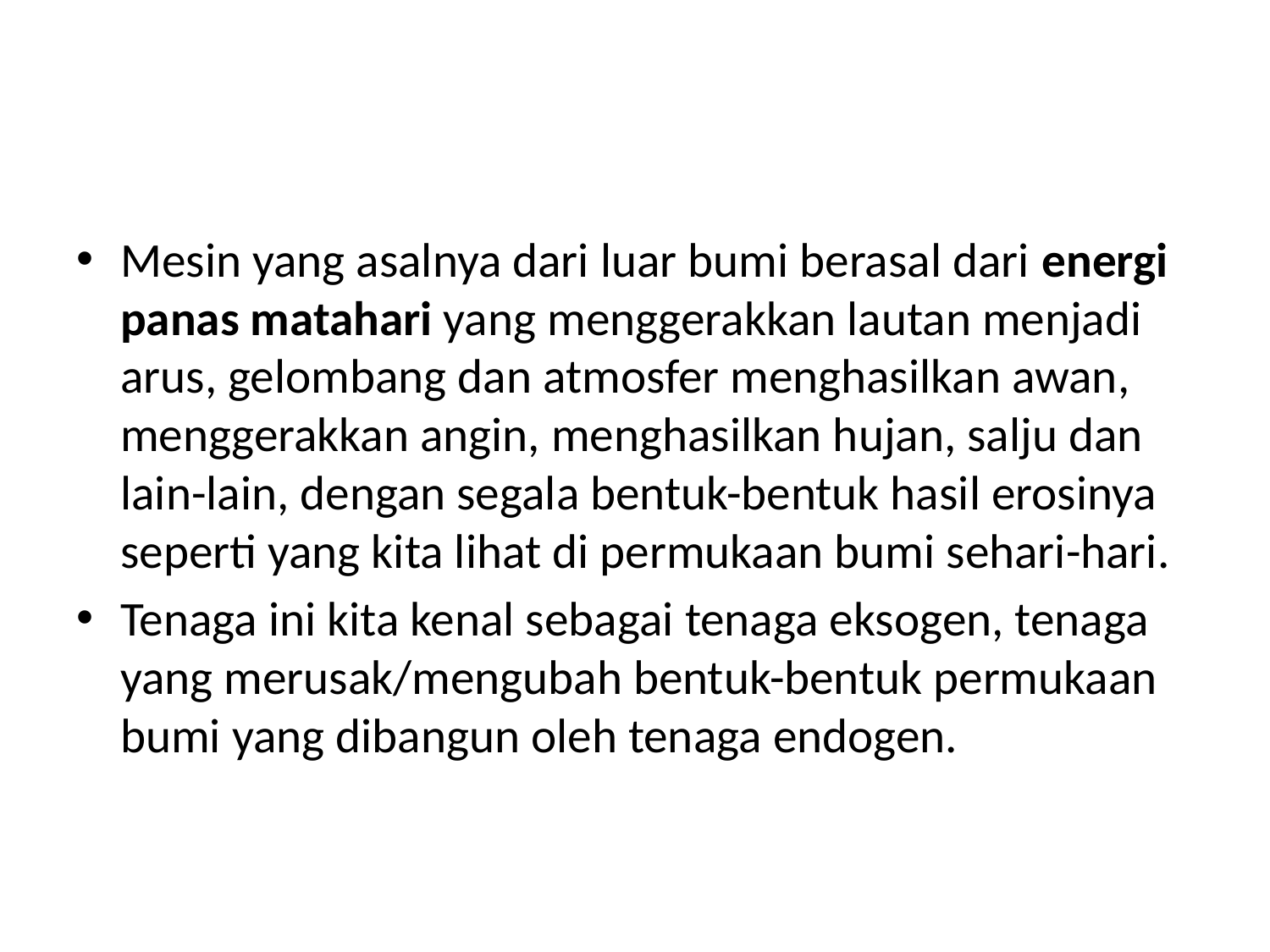

Mesin yang asalnya dari luar bumi berasal dari energi panas matahari yang menggerakkan lautan menjadi arus, gelombang dan atmosfer menghasilkan awan, menggerakkan angin, menghasilkan hujan, salju dan lain-lain, dengan segala bentuk-bentuk hasil erosinya seperti yang kita lihat di permukaan bumi sehari-hari.
Tenaga ini kita kenal sebagai tenaga eksogen, tenaga yang merusak/mengubah bentuk-bentuk permukaan bumi yang dibangun oleh tenaga endogen.